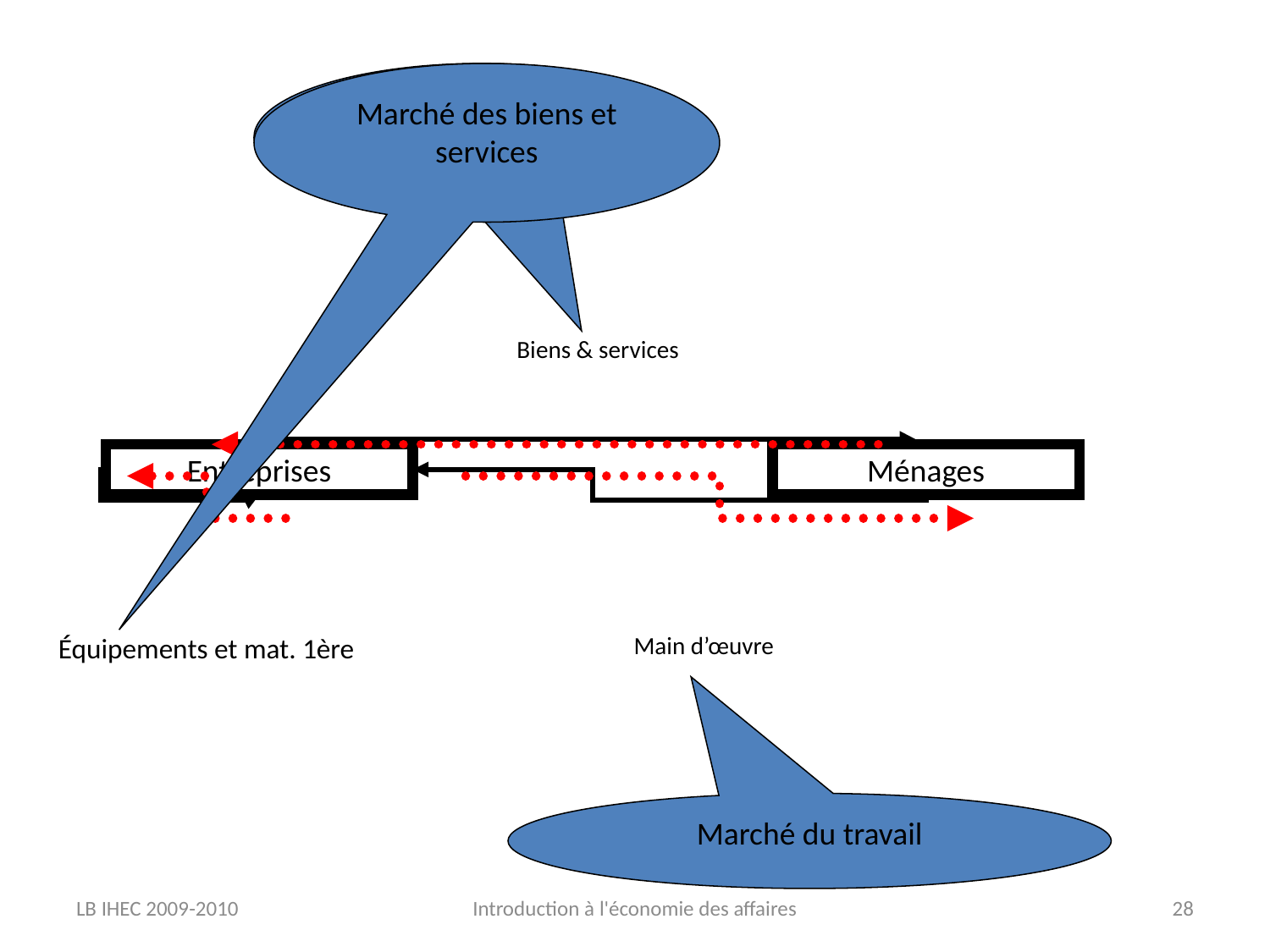

Marchés des biens et services
Marché des biens et services
# Exemple
Biens & services
Entreprises
Ménages
Équipements et mat. 1ère
Main d’œuvre
Marché du travail
LB IHEC 2009-2010
Introduction à l'économie des affaires
28